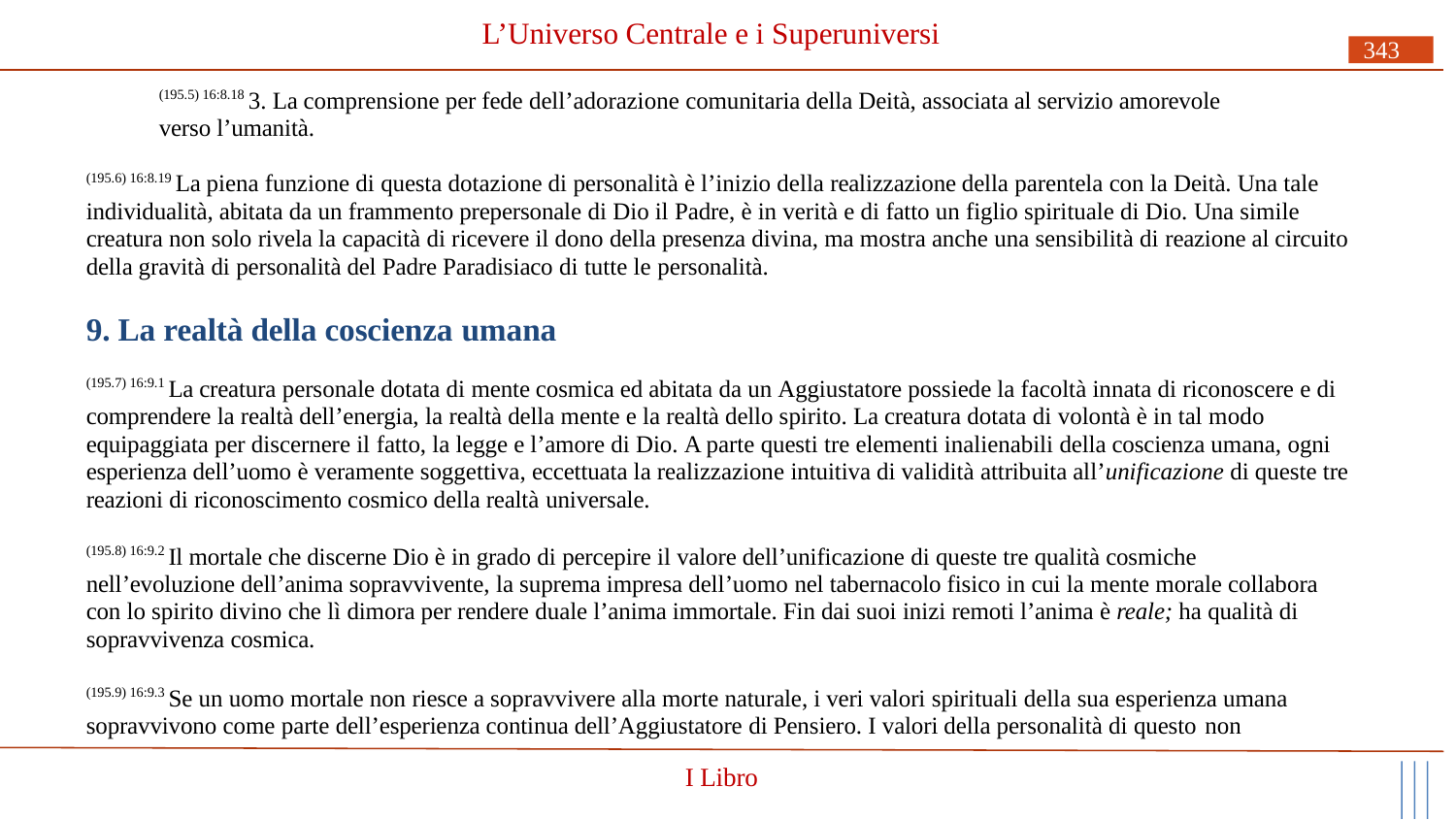

# L’Universo Centrale e i Superuniversi
343

(195.5) 16:8.18 3. La comprensione per fede dell’adorazione comunitaria della Deità, associata al servizio amorevole  verso l’umanità.

(195.6) 16:8.19 La piena funzione di questa dotazione di personalità è l’inizio della realizzazione della parentela con la Deità. Una tale  individualità, abitata da un frammento prepersonale di Dio il Padre, è in verità e di fatto un figlio spirituale di Dio. Una simile  creatura non solo rivela la capacità di ricevere il dono della presenza divina, ma mostra anche una sensibilità di reazione al circuito  della gravità di personalità del Padre Paradisiaco di tutte le personalità.

9. La realtà della coscienza umana
(195.7) 16:9.1 La creatura personale dotata di mente cosmica ed abitata da un Aggiustatore possiede la facoltà innata di riconoscere e di  comprendere la realtà dell’energia, la realtà della mente e la realtà dello spirito. La creatura dotata di volontà è in tal modo  equipaggiata per discernere il fatto, la legge e l’amore di Dio. A parte questi tre elementi inalienabili della coscienza umana, ogni  esperienza dell’uomo è veramente soggettiva, eccettuata la realizzazione intuitiva di validità attribuita all’unificazione di queste tre  reazioni di riconoscimento cosmico della realtà universale.

(195.8) 16:9.2 Il mortale che discerne Dio è in grado di percepire il valore dell’unificazione di queste tre qualità cosmiche
nell’evoluzione dell’anima sopravvivente, la suprema impresa dell’uomo nel tabernacolo fisico in cui la mente morale collabora  con lo spirito divino che lì dimora per rendere duale l’anima immortale. Fin dai suoi inizi remoti l’anima è reale; ha qualità di  sopravvivenza cosmica.

(195.9) 16:9.3 Se un uomo mortale non riesce a sopravvivere alla morte naturale, i veri valori spirituali della sua esperienza umana  sopravvivono come parte dell’esperienza continua dell’Aggiustatore di Pensiero. I valori della personalità di questo non

I Libro